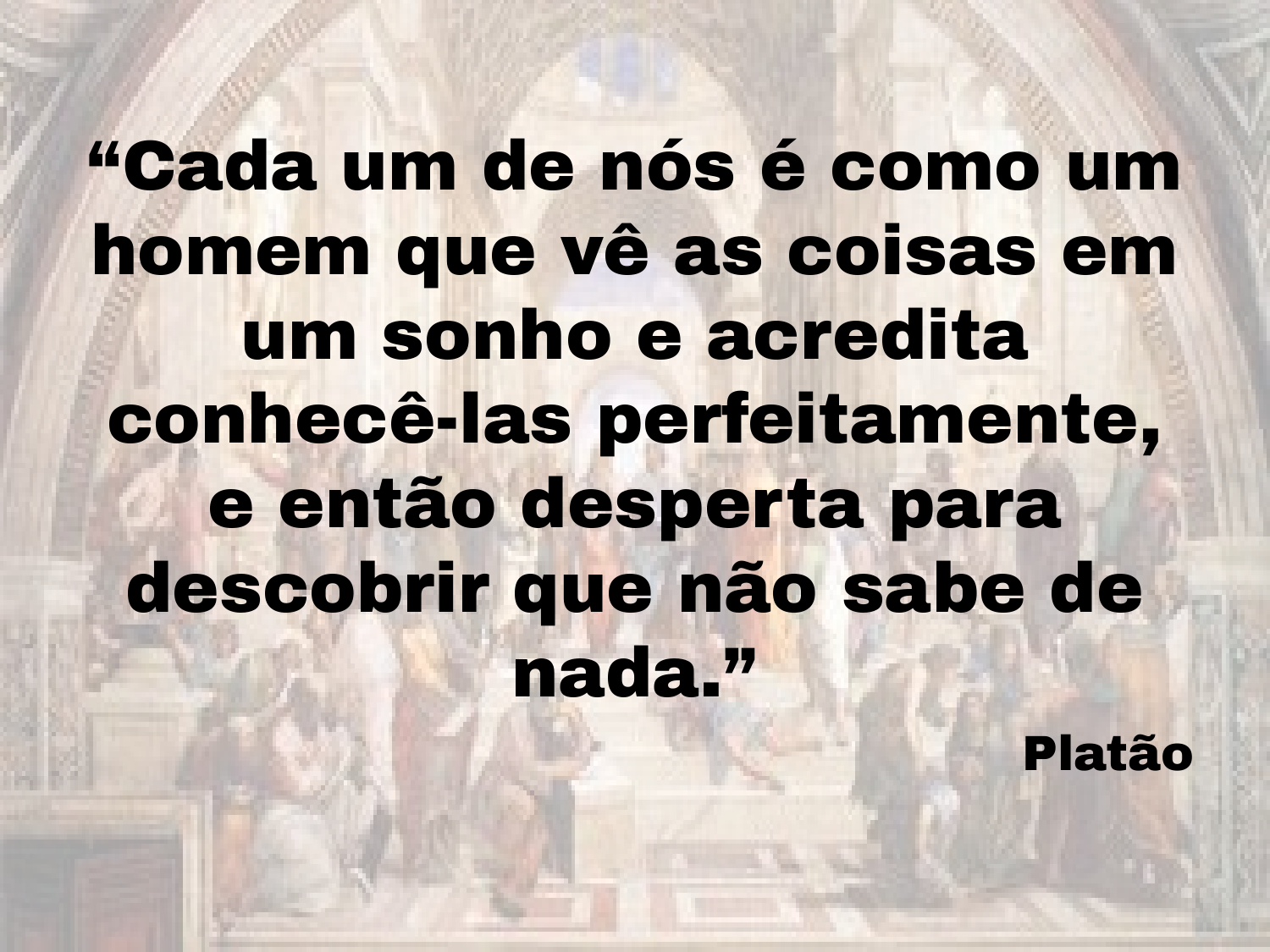

“Cada um de nós é como um homem que vê as coisas em um sonho e acredita conhecê-las perfeitamente, e então desperta para descobrir que não sabe de nada.”
Platão